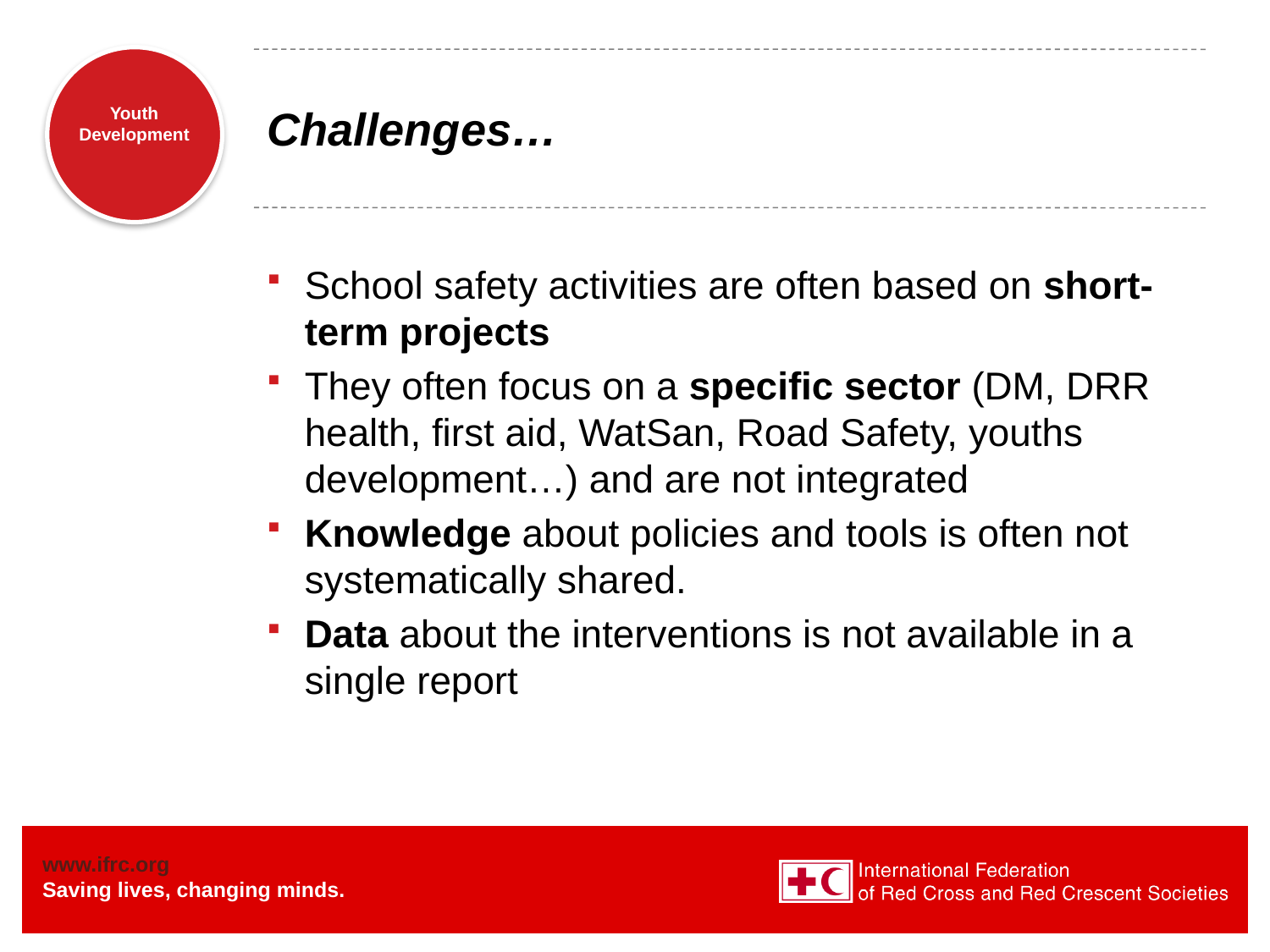

# Challenges…
School safety activities are often based on short-term projects
They often focus on a specific sector (DM, DRR health, first aid, WatSan, Road Safety, youths development…) and are not integrated
Knowledge about policies and tools is often not systematically shared.
Data about the interventions is not available in a single report